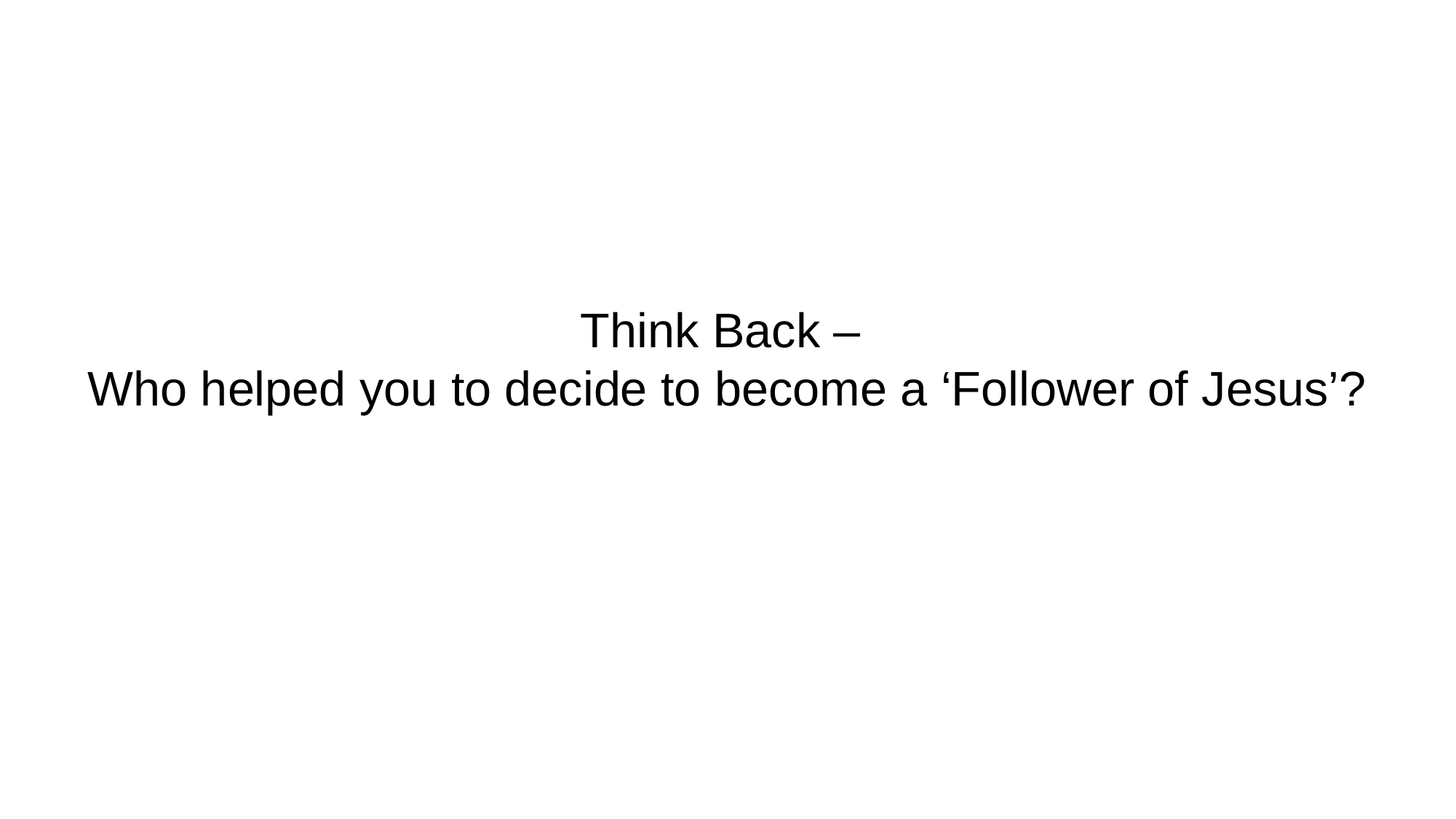

Think Back –
Who helped you to decide to become a ‘Follower of Jesus’?